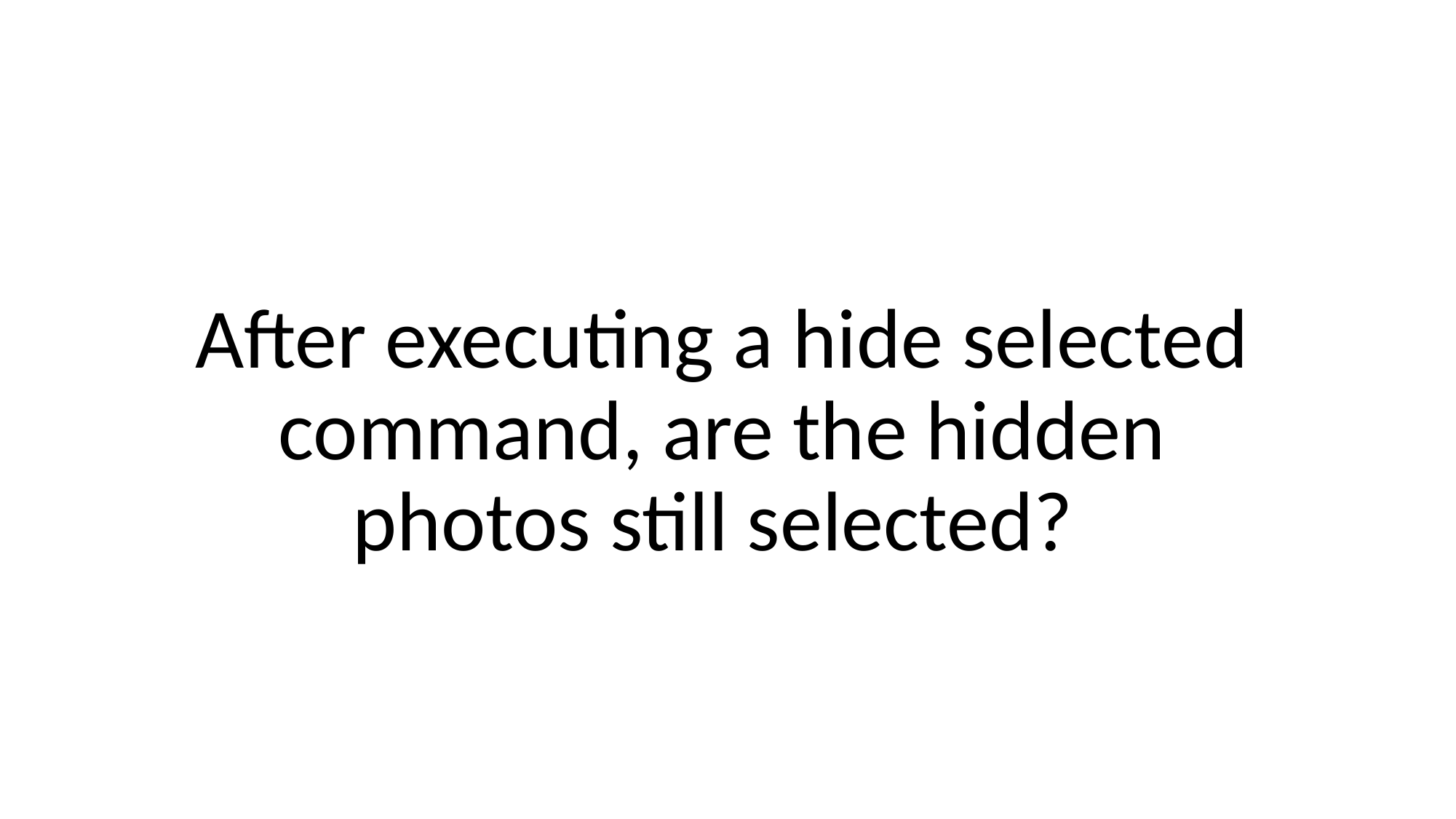

# After executing a hide selected command, are the hidden photos still selected?